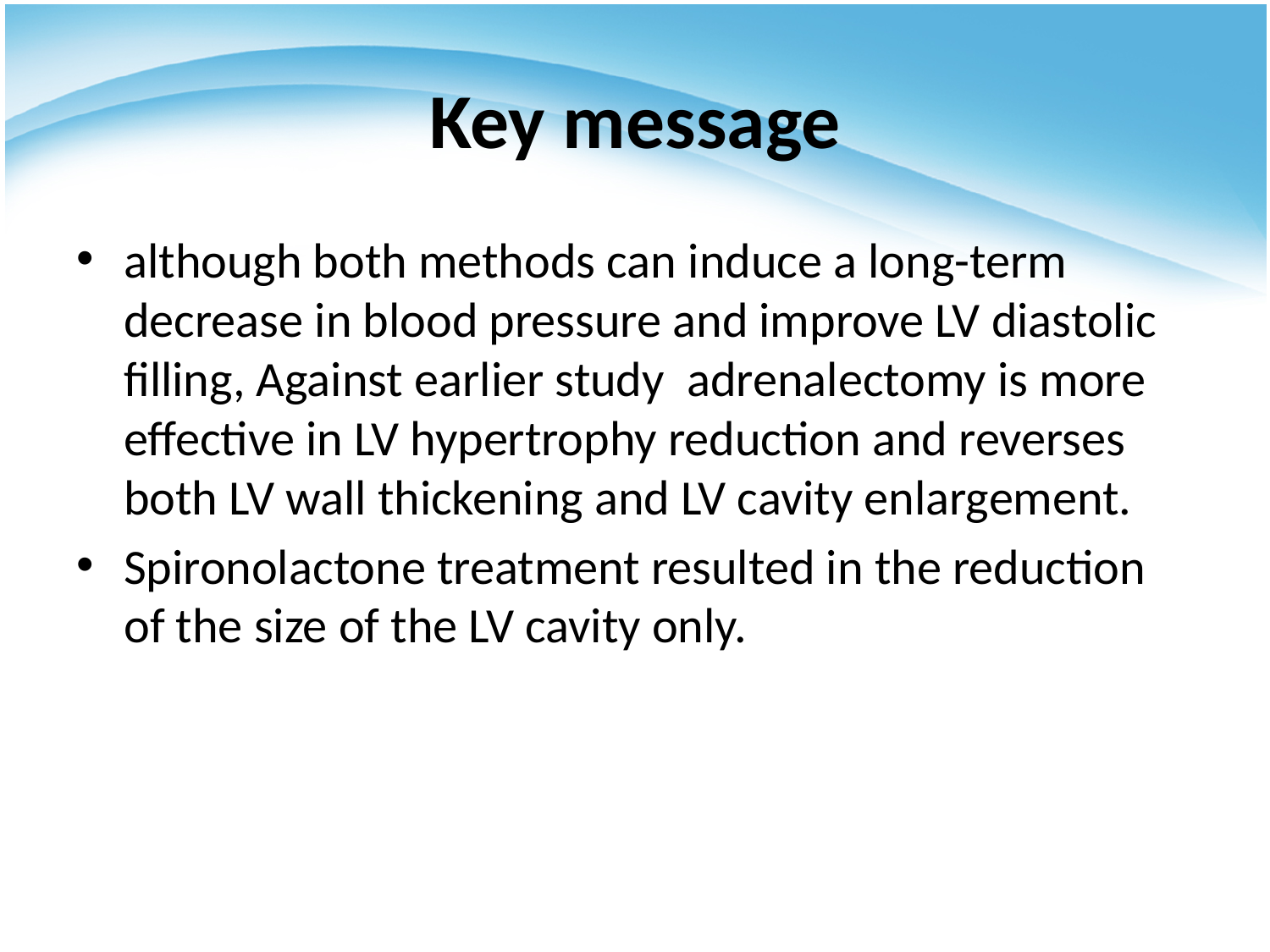

# Key message
although both methods can induce a long-term decrease in blood pressure and improve LV diastolic filling, Against earlier study  adrenalectomy is more effective in LV hypertrophy reduction and reverses both LV wall thickening and LV cavity enlargement.
Spironolactone treatment resulted in the reduction of the size of the LV cavity only.